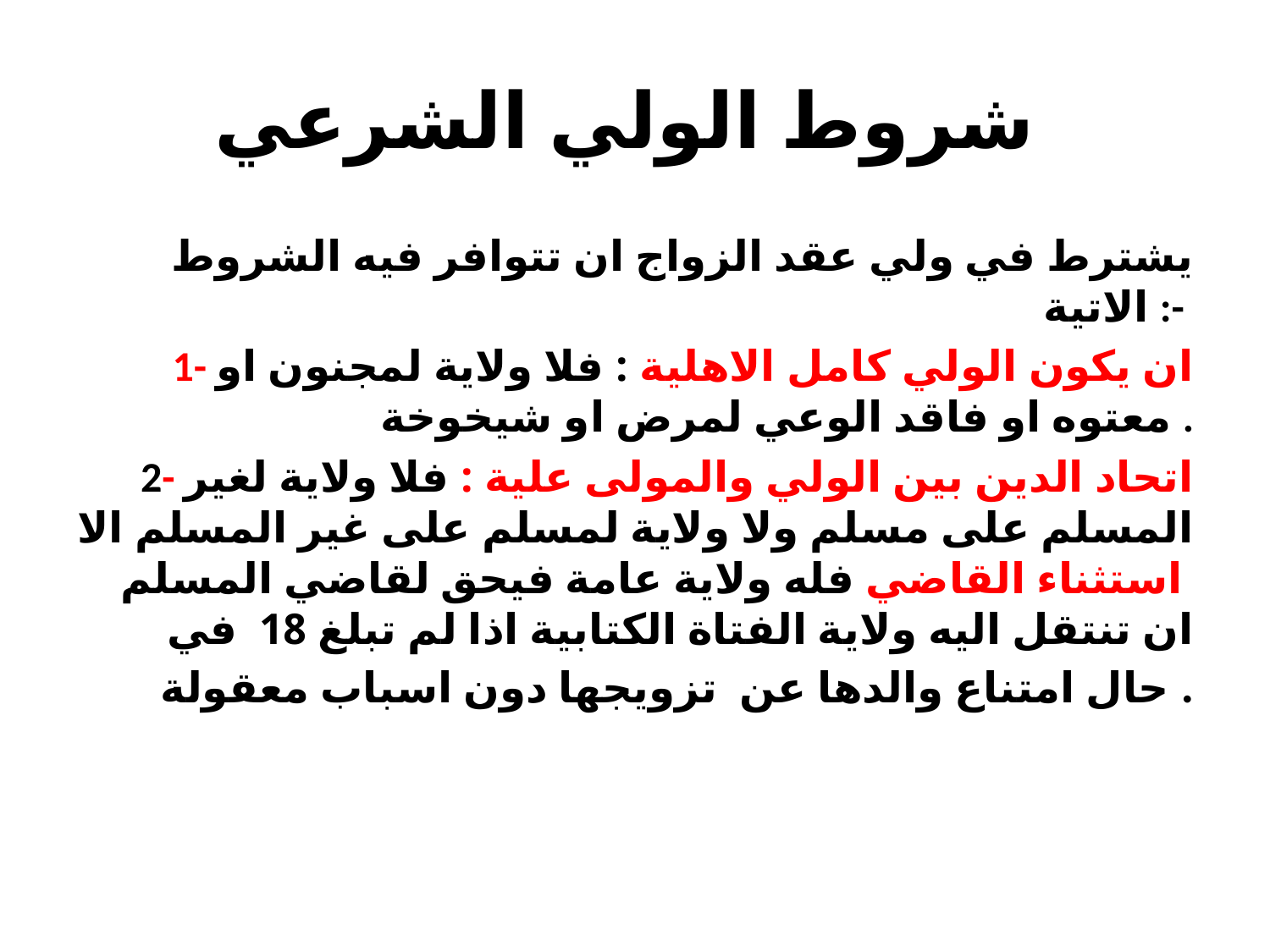

# شروط الولي الشرعي
يشترط في ولي عقد الزواج ان تتوافر فيه الشروط الاتية :-
1- ان يكون الولي كامل الاهلية : فلا ولاية لمجنون او معتوه او فاقد الوعي لمرض او شيخوخة .
2- اتحاد الدين بين الولي والمولى علية : فلا ولاية لغير المسلم على مسلم ولا ولاية لمسلم على غير المسلم الا  استثناء القاضي فله ولاية عامة فيحق لقاضي المسلم ان تنتقل اليه ولاية الفتاة الكتابية اذا لم تبلغ 18  في حال امتناع والدها عن  تزويجها دون اسباب معقولة .